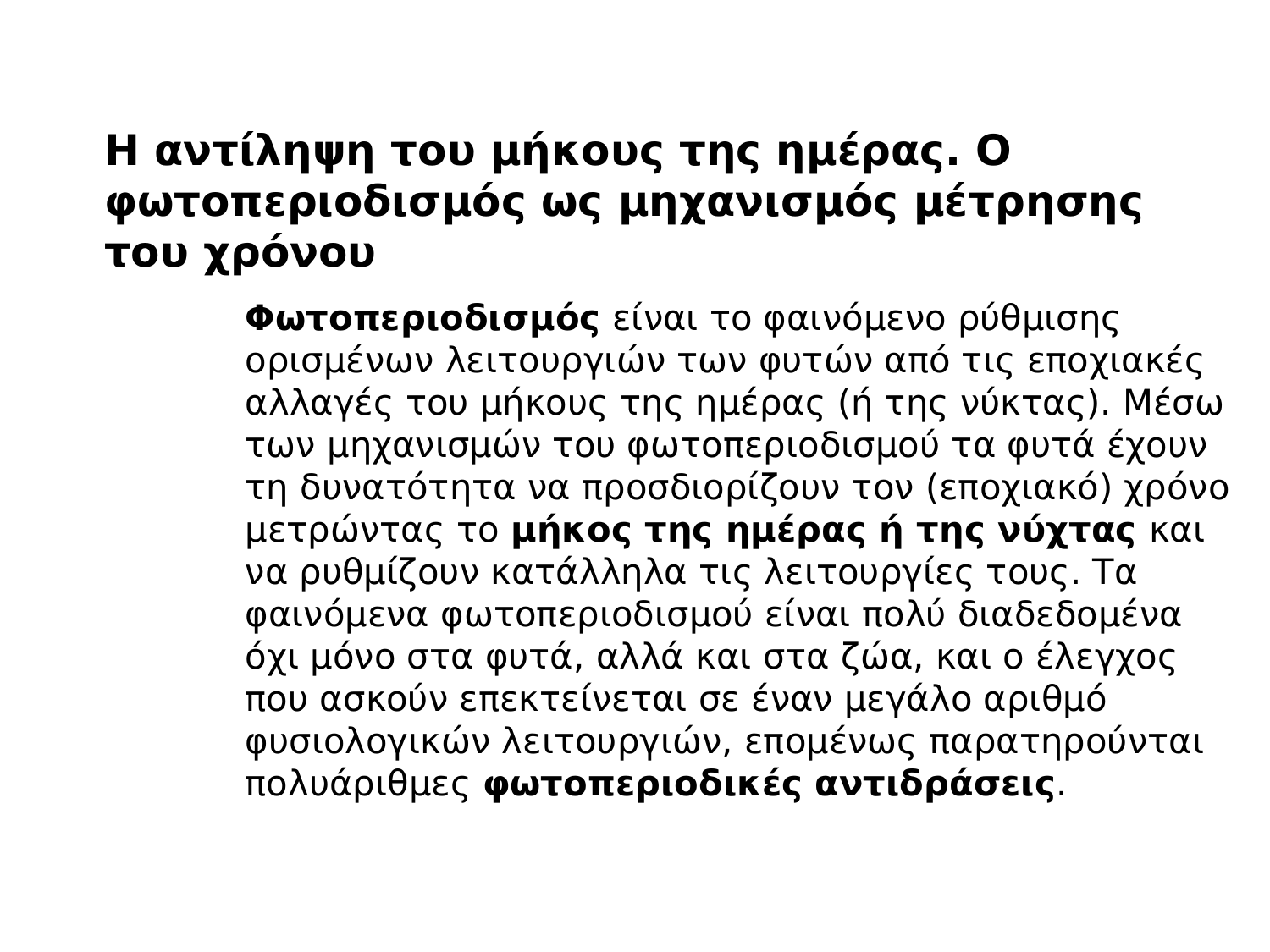

Η αντίληψη του μήκους της ημέρας. Ο φωτοπεριοδισμός ως μηχανισμός μέτρησης του χρόνου
Φωτοπεριοδισμός είναι το φαινόμενο ρύθμισης ορισμένων λειτουργιών των φυτών από τις εποχιακές αλλαγές του μήκους της ημέρας (ή της νύκτας). Μέσω των μηχανισμών του φωτοπεριοδισμού τα φυτά έχουν τη δυνατότητα να προσδιορίζουν τον (εποχιακό) χρόνο μετρώντας το μήκος της ημέρας ή της νύχτας και να ρυθμίζουν κατάλληλα τις λειτουργίες τους. Τα φαινόμενα φωτοπεριοδισμού είναι πολύ διαδεδομένα όχι μόνο στα φυτά, αλλά και στα ζώα, και ο έλεγχος που ασκούν επεκτείνεται σε έναν μεγάλο αριθμό φυσιολογικών λειτουργιών, επομένως παρατηρούνται πολυάριθμες φωτοπεριοδικές αντιδράσεις.